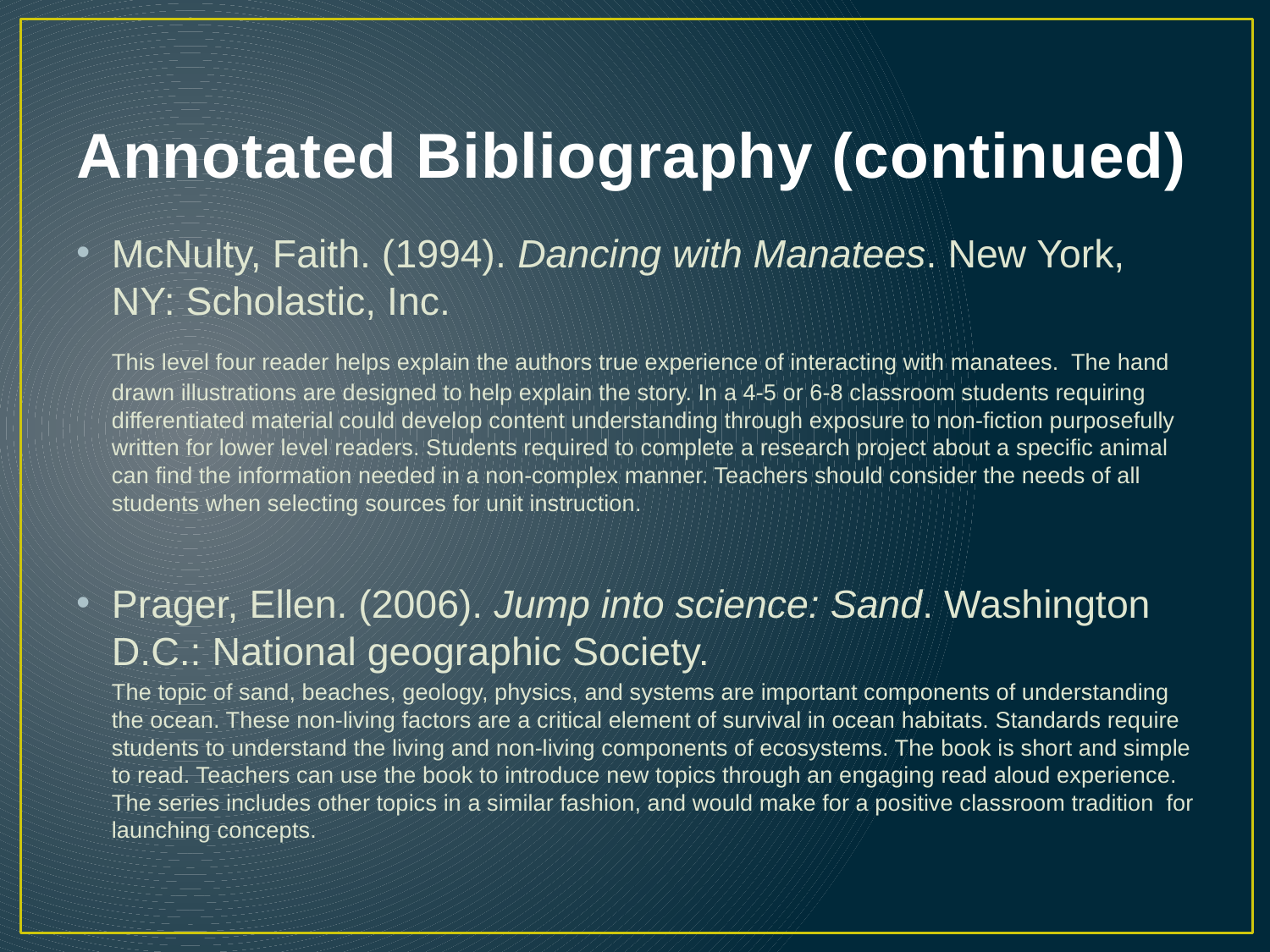

# Annotated Bibliography (continued)
McNulty, Faith. (1994). Dancing with Manatees. New York, NY: Scholastic, Inc.
 	This level four reader helps explain the authors true experience of interacting with manatees.  The hand drawn illustrations are designed to help explain the story. In a 4-5 or 6-8 classroom students requiring differentiated material could develop content understanding through exposure to non-fiction purposefully written for lower level readers. Students required to complete a research project about a specific animal can find the information needed in a non-complex manner. Teachers should consider the needs of all students when selecting sources for unit instruction.

Prager, Ellen. (2006). Jump into science: Sand. Washington D.C.: National geographic Society.
	The topic of sand, beaches, geology, physics, and systems are important components of understanding the ocean. These non-living factors are a critical element of survival in ocean habitats. Standards require students to understand the living and non-living components of ecosystems. The book is short and simple to read. Teachers can use the book to introduce new topics through an engaging read aloud experience.  The series includes other topics in a similar fashion, and would make for a positive classroom tradition  for launching concepts.